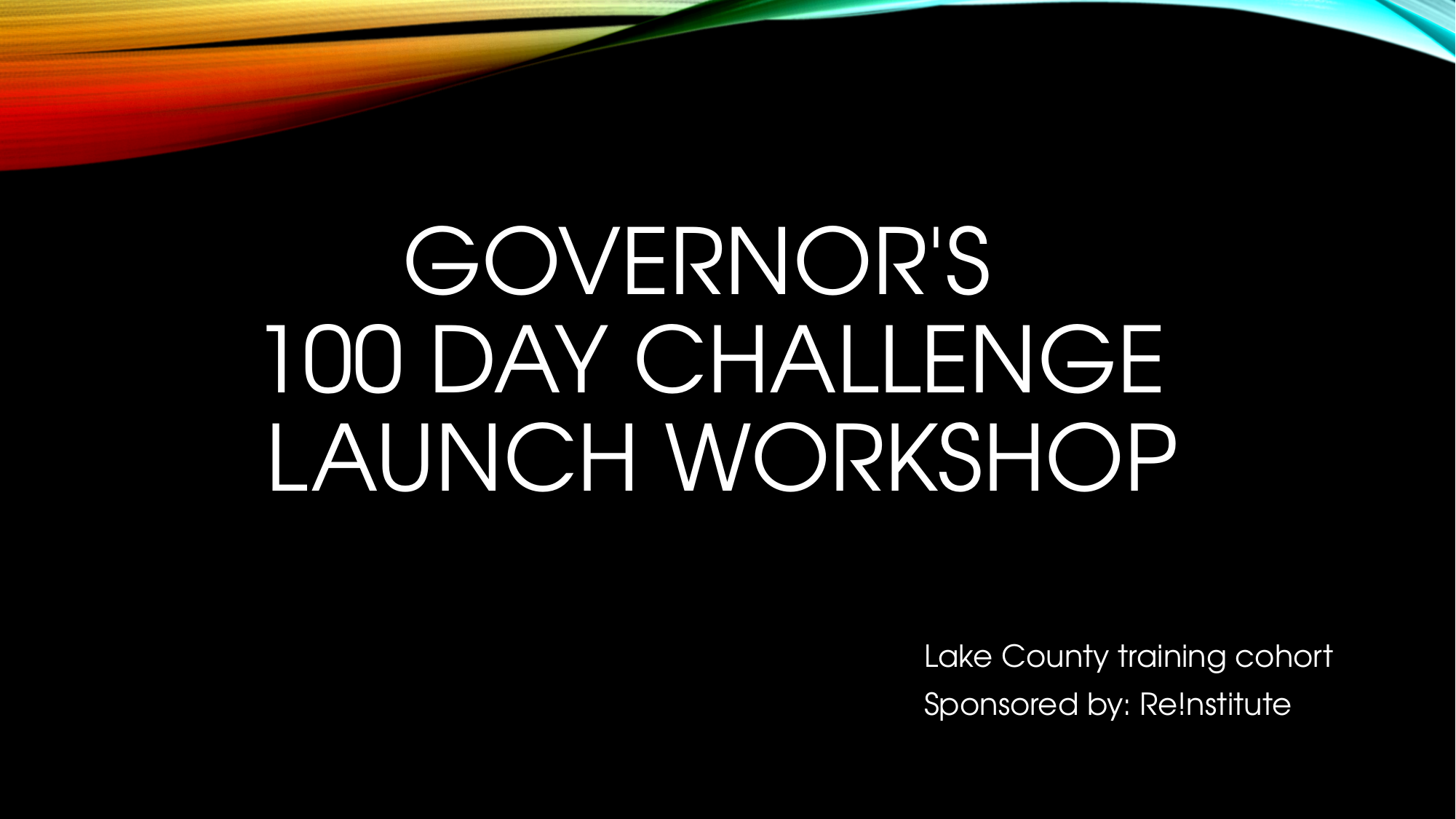

# Governor's 100 Day Challenge Launch Workshop
Lake County training cohort
Sponsored by: Re!nstitute